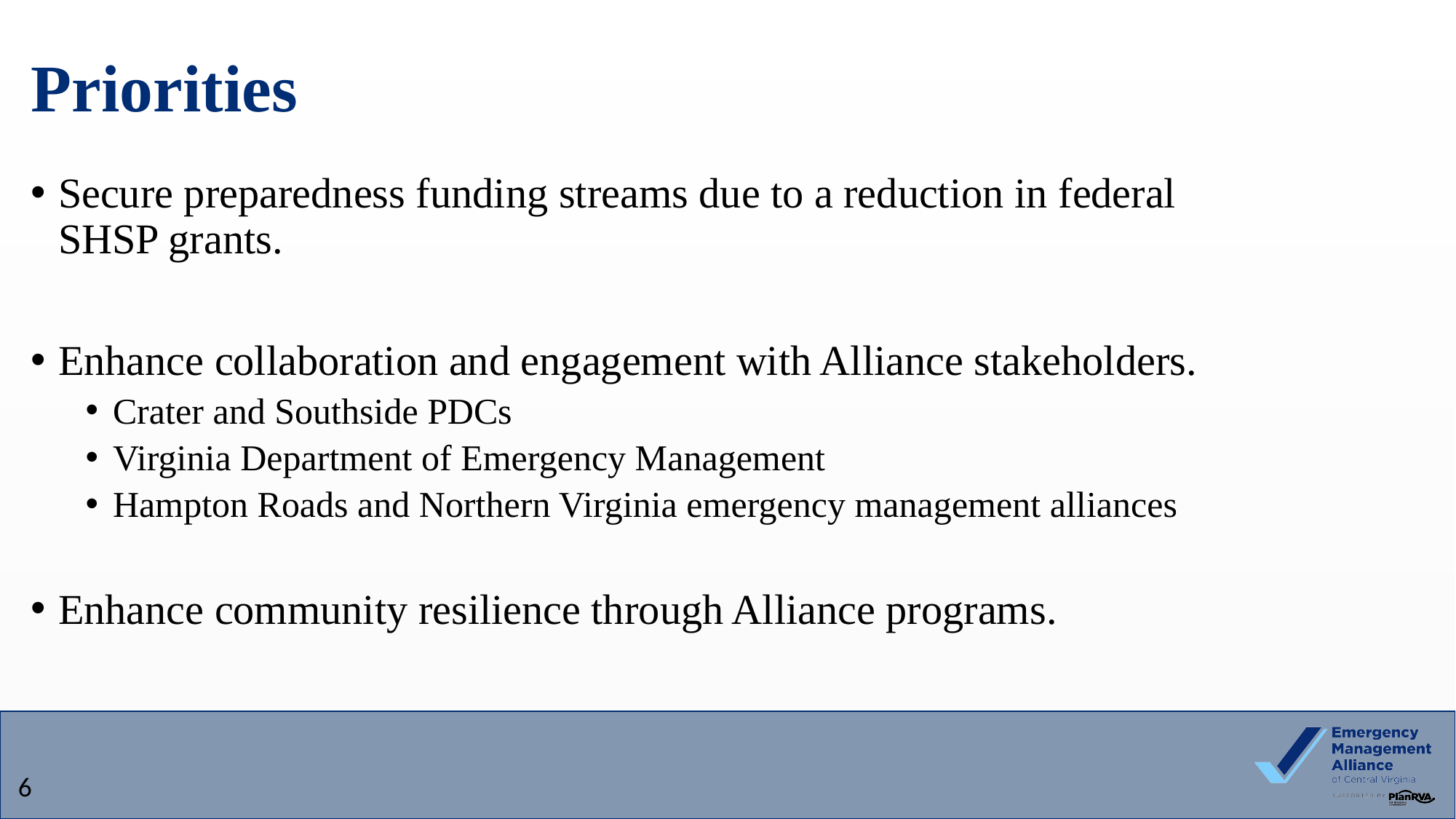

# Priorities
Secure preparedness funding streams due to a reduction in federal SHSP grants.

Enhance collaboration and engagement with Alliance stakeholders.
Crater and Southside PDCs
Virginia Department of Emergency Management
Hampton Roads and Northern Virginia emergency management alliances

Enhance community resilience through Alliance programs.
6